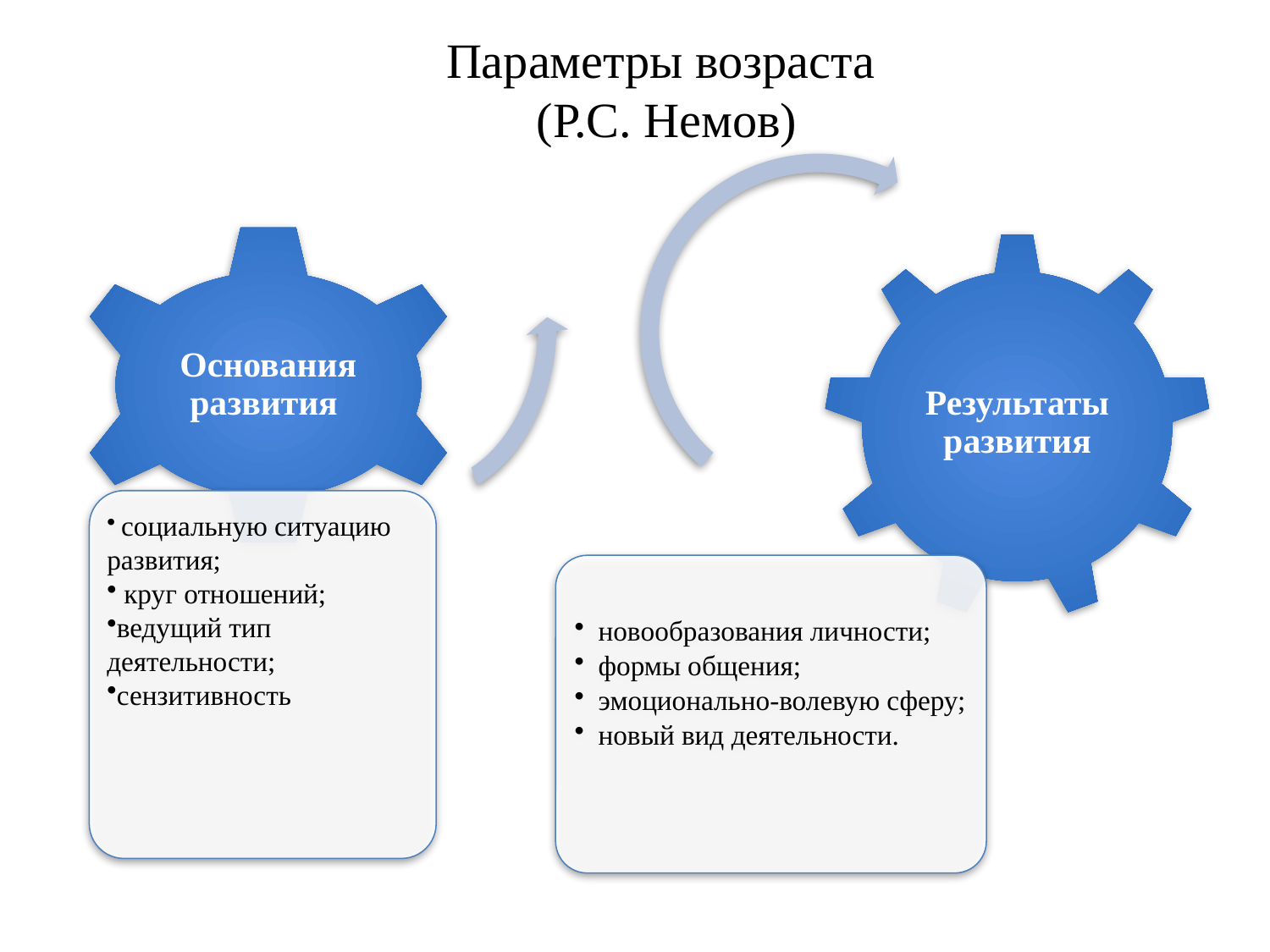

# Параметры возраста (Р.С. Немов)
Результаты развития

новообразования личности;
формы общения;
эмоционально-волевую сферу;
новый вид деятельности.
Основания развития
 социальную ситуацию развития;
 круг отношений;
ведущий тип деятельности;
сензитивность